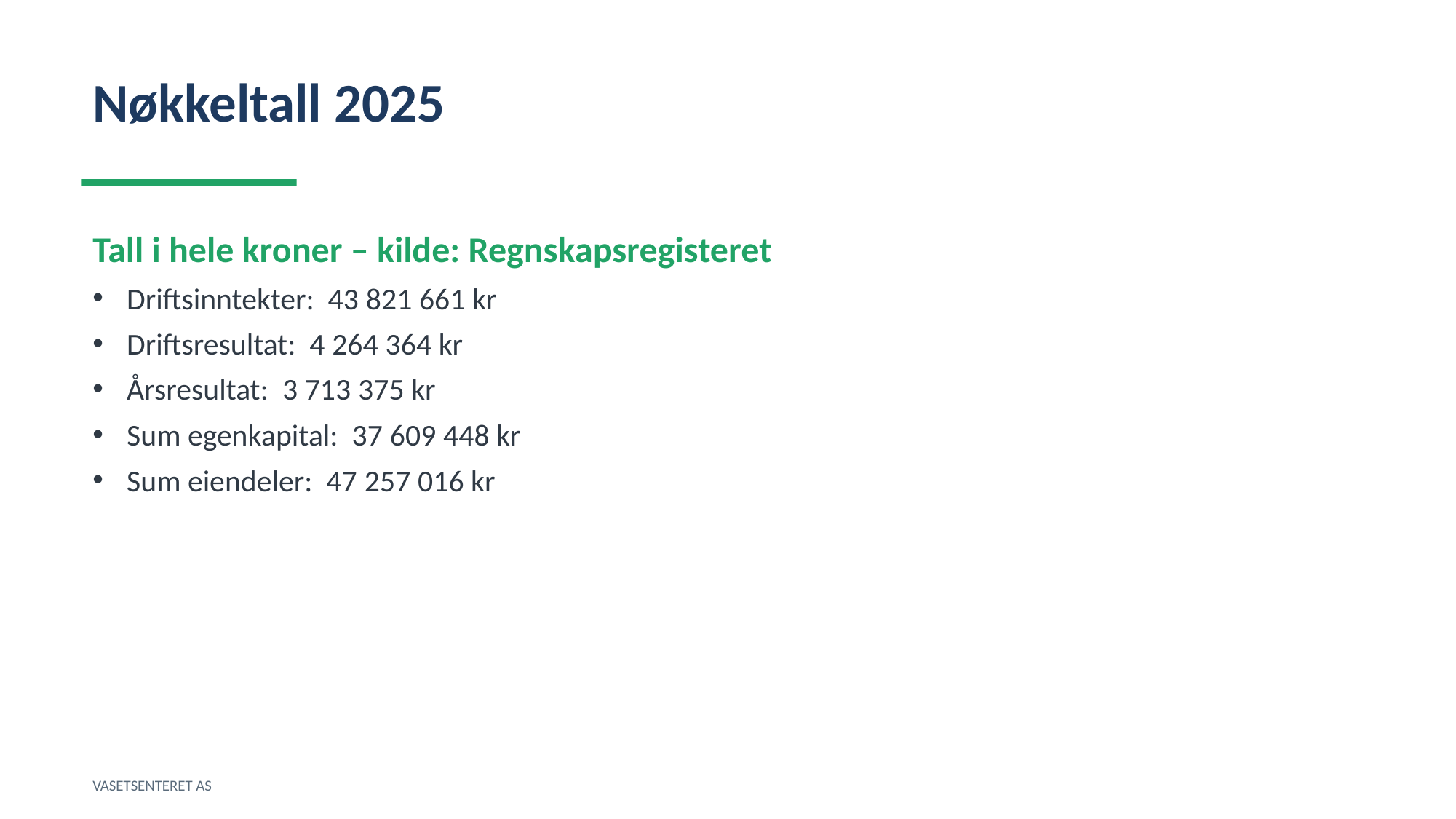

Nøkkeltall 2025

Tall i hele kroner – kilde: Regnskapsregisteret
Driftsinntekter:  43 821 661 kr
Driftsresultat:  4 264 364 kr
Årsresultat:  3 713 375 kr
Sum egenkapital:  37 609 448 kr
Sum eiendeler:  47 257 016 kr
VASETSENTERET AS